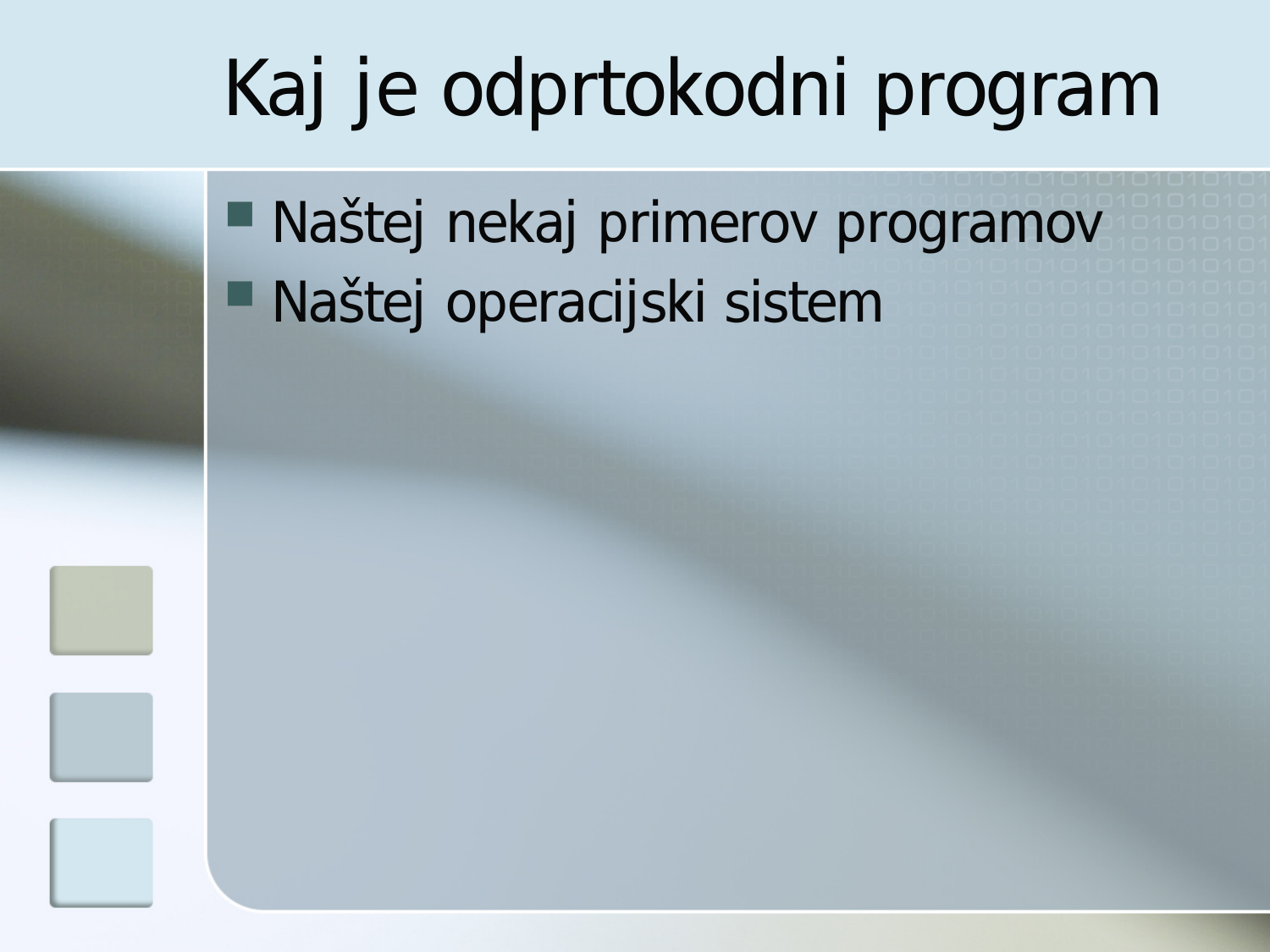

# Kaj je odprtokodni program
Naštej nekaj primerov programov
Naštej operacijski sistem